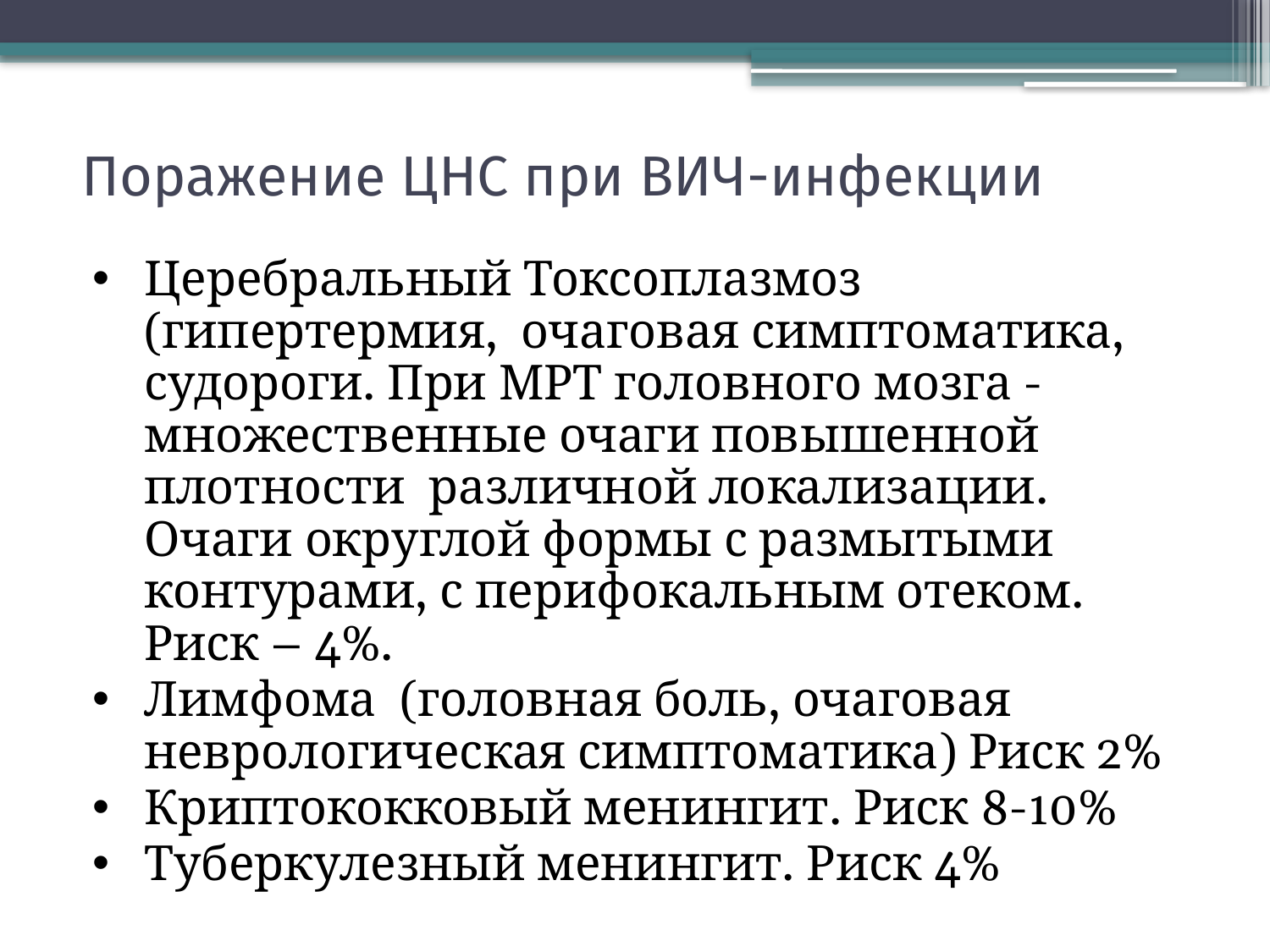

# Поражение ЦНС при ВИЧ-инфекции
Церебральный Токсоплазмоз  (гипертермия,  очаговая симптоматика, судороги. При МРТ головного мозга - множественные очаги повышенной плотности  различной локализации. Очаги округлой формы с размытыми контурами, с перифокальным отеком. Риск – 4%.
Лимфома  (головная боль, очаговая неврологическая симптоматика) Риск 2%
Криптококковый менингит. Риск 8-10%
Туберкулезный менингит. Риск 4%